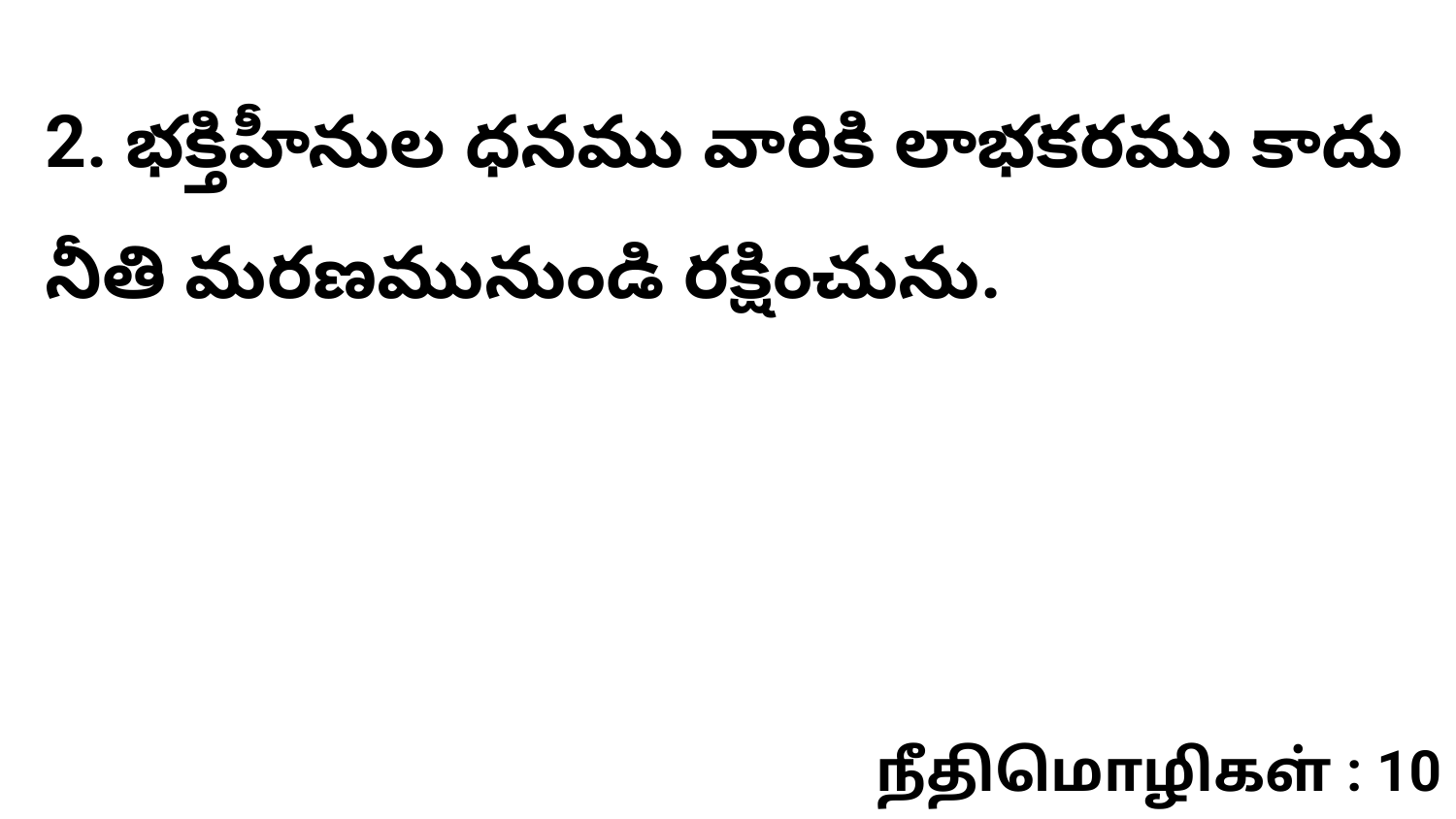

2. భక్తిహీనుల ధనము వారికి లాభకరము కాదు నీతి మరణమునుండి రక్షించును.
நீதிமொழிகள் : 10